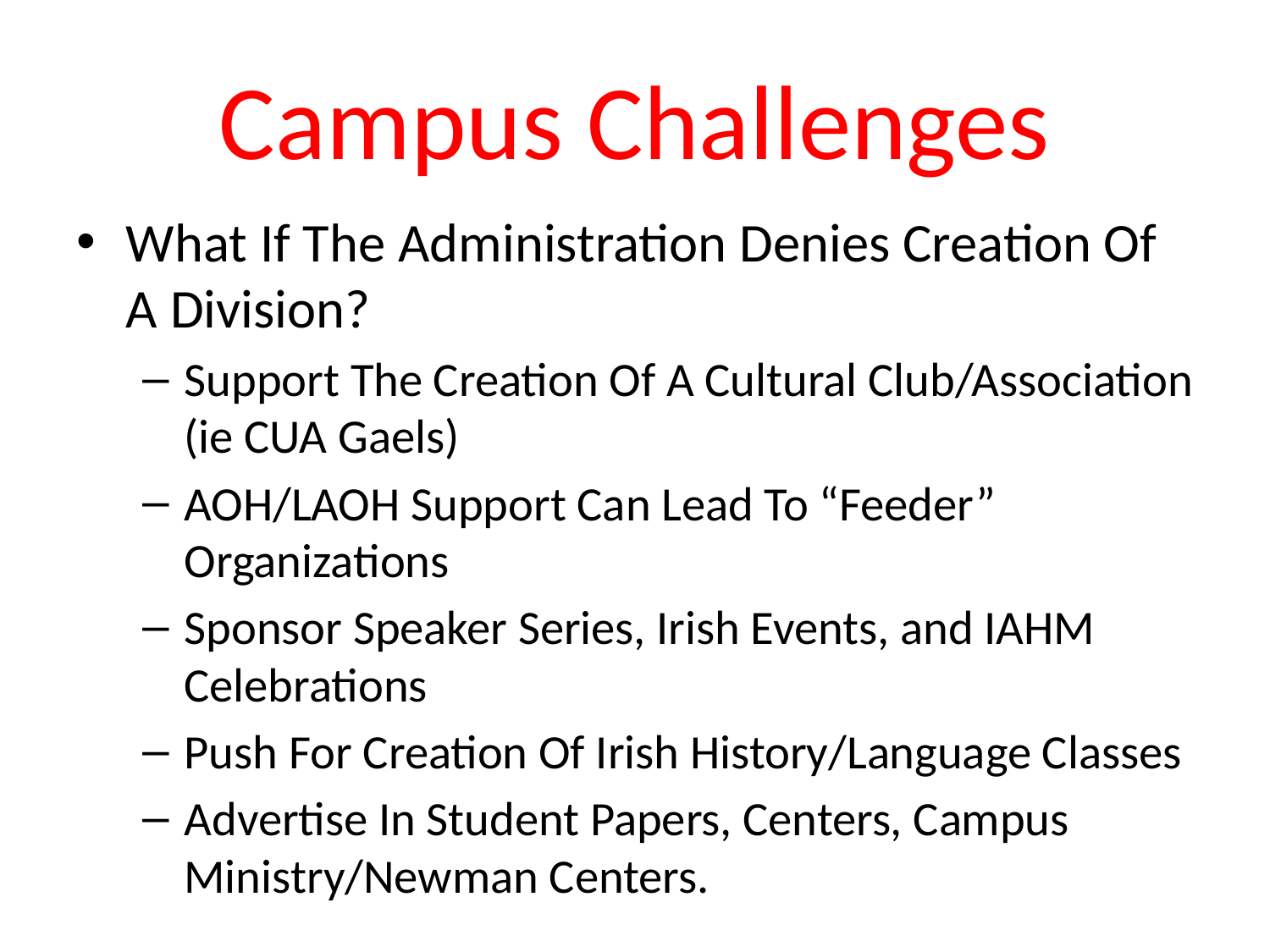

# Campus Challenges
What If The Administration Denies Creation Of A Division?
Support The Creation Of A Cultural Club/Association (ie CUA Gaels)
AOH/LAOH Support Can Lead To “Feeder” Organizations
Sponsor Speaker Series, Irish Events, and IAHM Celebrations
Push For Creation Of Irish History/Language Classes
Advertise In Student Papers, Centers, Campus Ministry/Newman Centers.